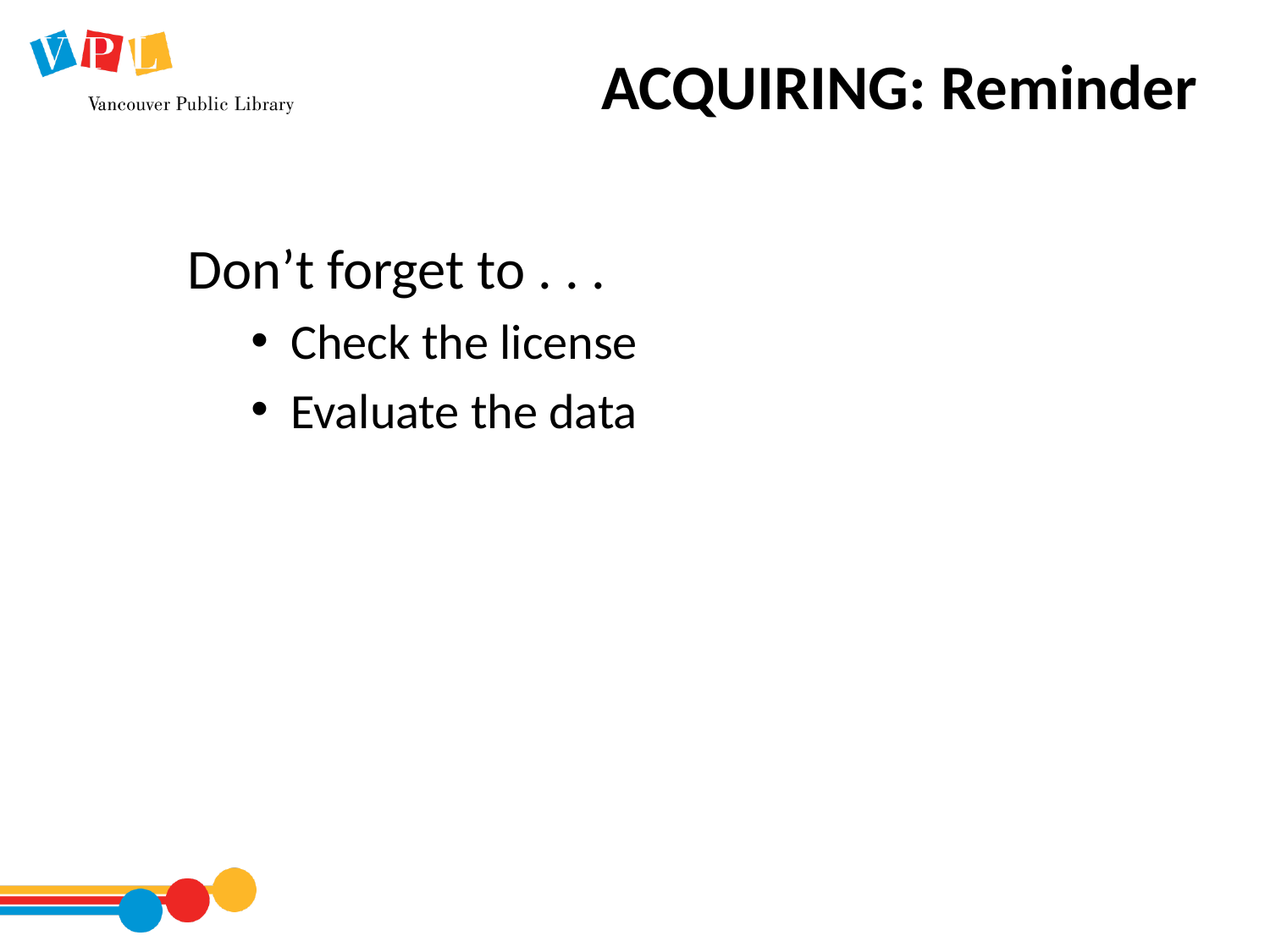

# ACQUIRING: Reminder
Don’t forget to . . .
Check the license
Evaluate the data